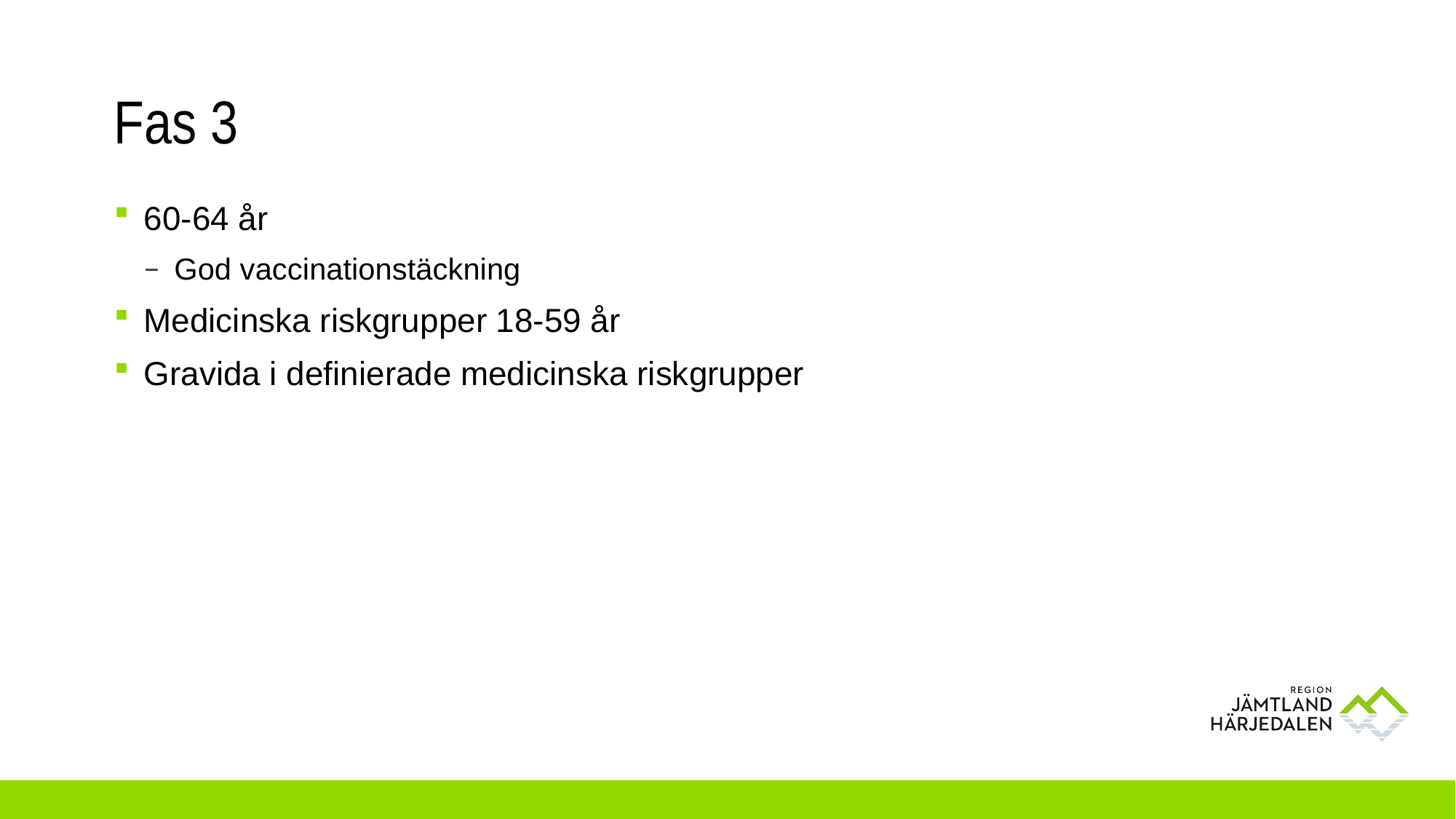

# Fas 3
60-64 år
God vaccinationstäckning
Medicinska riskgrupper 18-59 år
Gravida i definierade medicinska riskgrupper